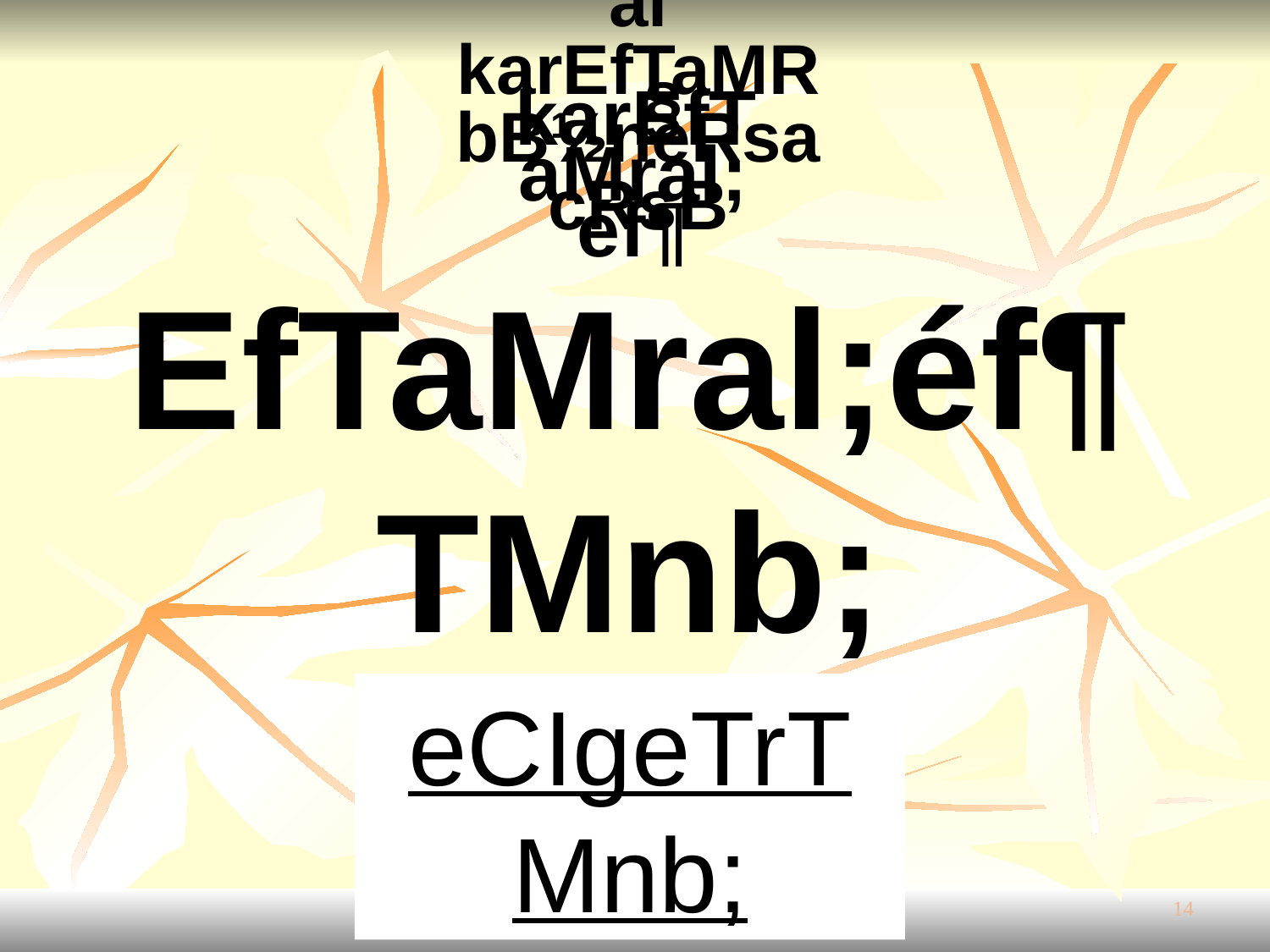

bNþúHbNþal
karEfTaMRbB½neRsacRsB
§
karEfTaMral;éf¶
EfTaMral;éf¶
TMnb;
eCIgeTrTMnb;
14